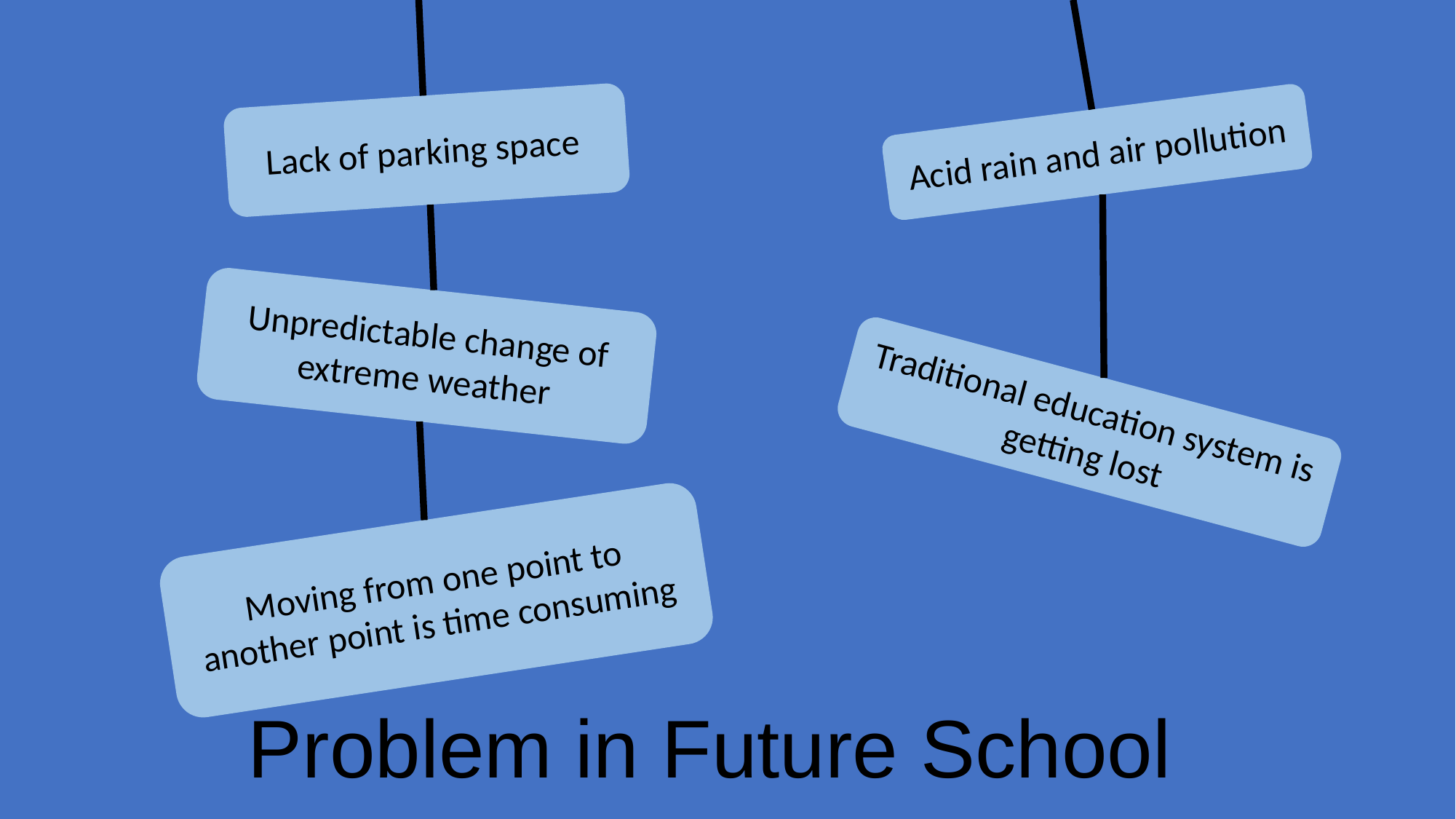

Lack of parking space
Acid rain and air pollution
Unpredictable change of extreme weather
Traditional education system is getting lost
Moving from one point to another point is time consuming
Problem in Future School